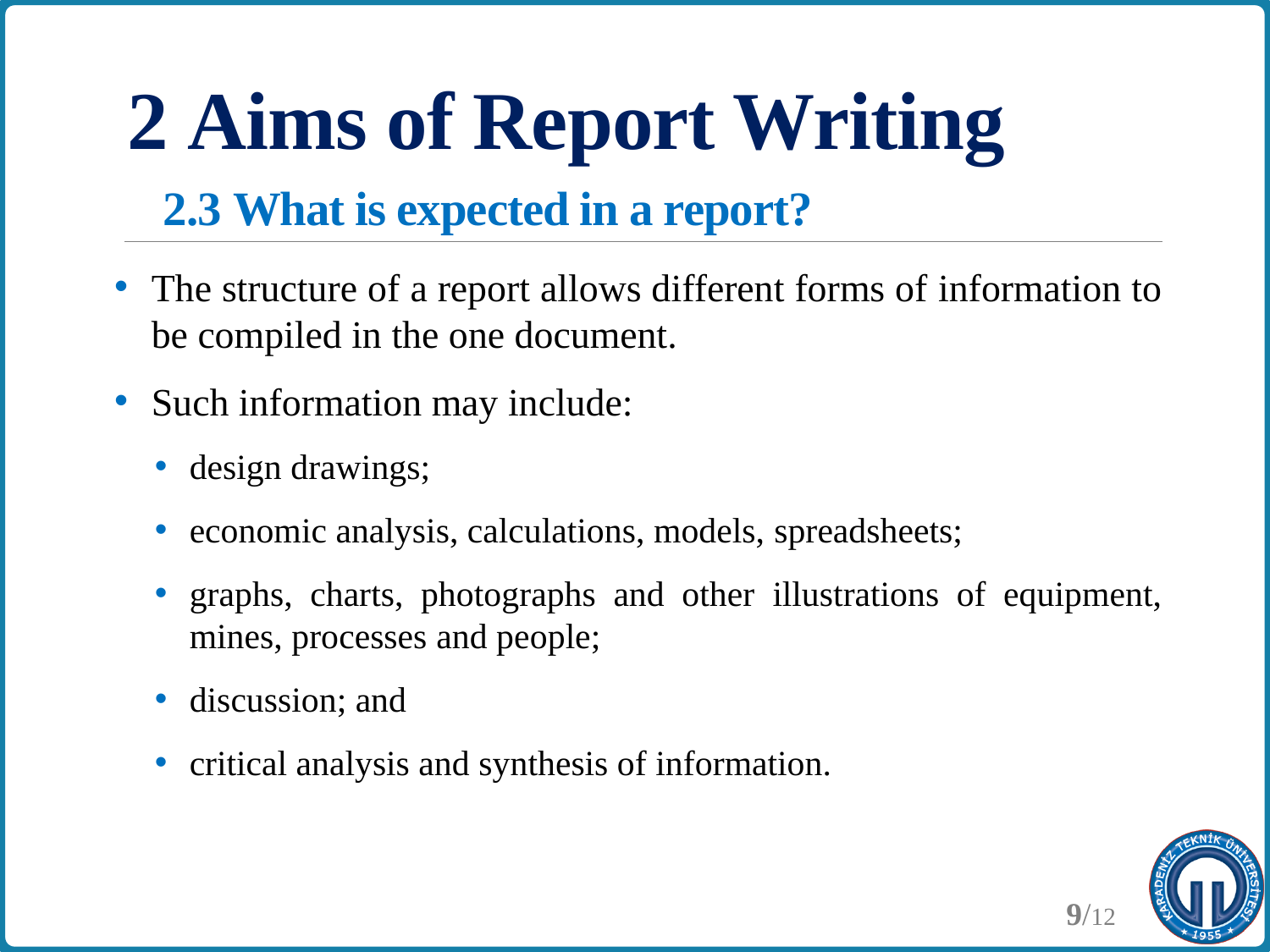

# 2 Aims of Report Writing 2.3 What is expected in a report?
The structure of a report allows different forms of information to be compiled in the one document.
Such information may include:
design drawings;
economic analysis, calculations, models, spreadsheets;
graphs, charts, photographs and other illustrations of equipment, mines, processes and people;
discussion; and
critical analysis and synthesis of information.

9/12